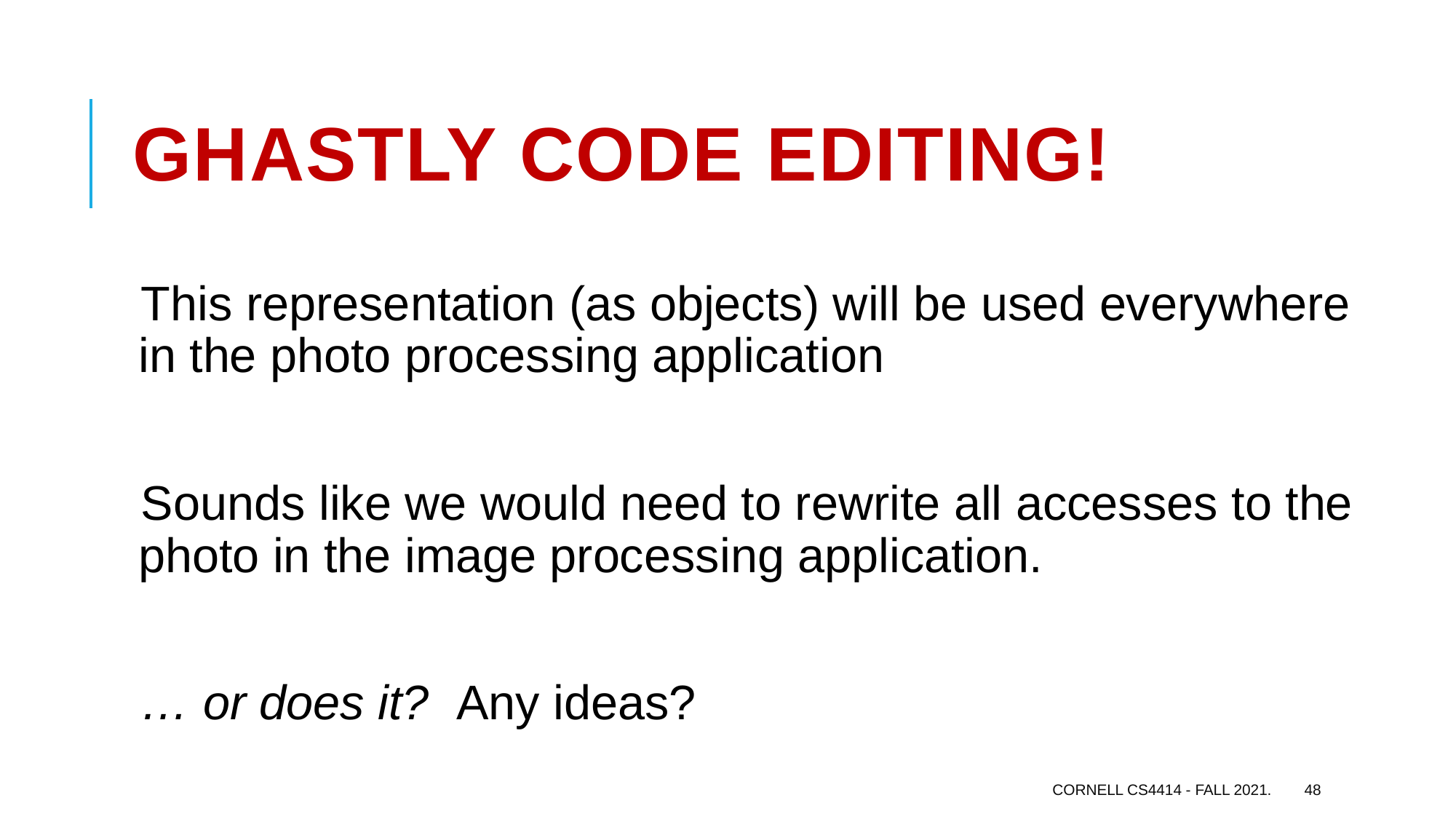

# Ghastly code editing!
This representation (as objects) will be used everywhere in the photo processing application

Sounds like we would need to rewrite all accesses to the photo in the image processing application.

… or does it?  Any ideas?
Cornell CS4414 - Fall 2021.
48